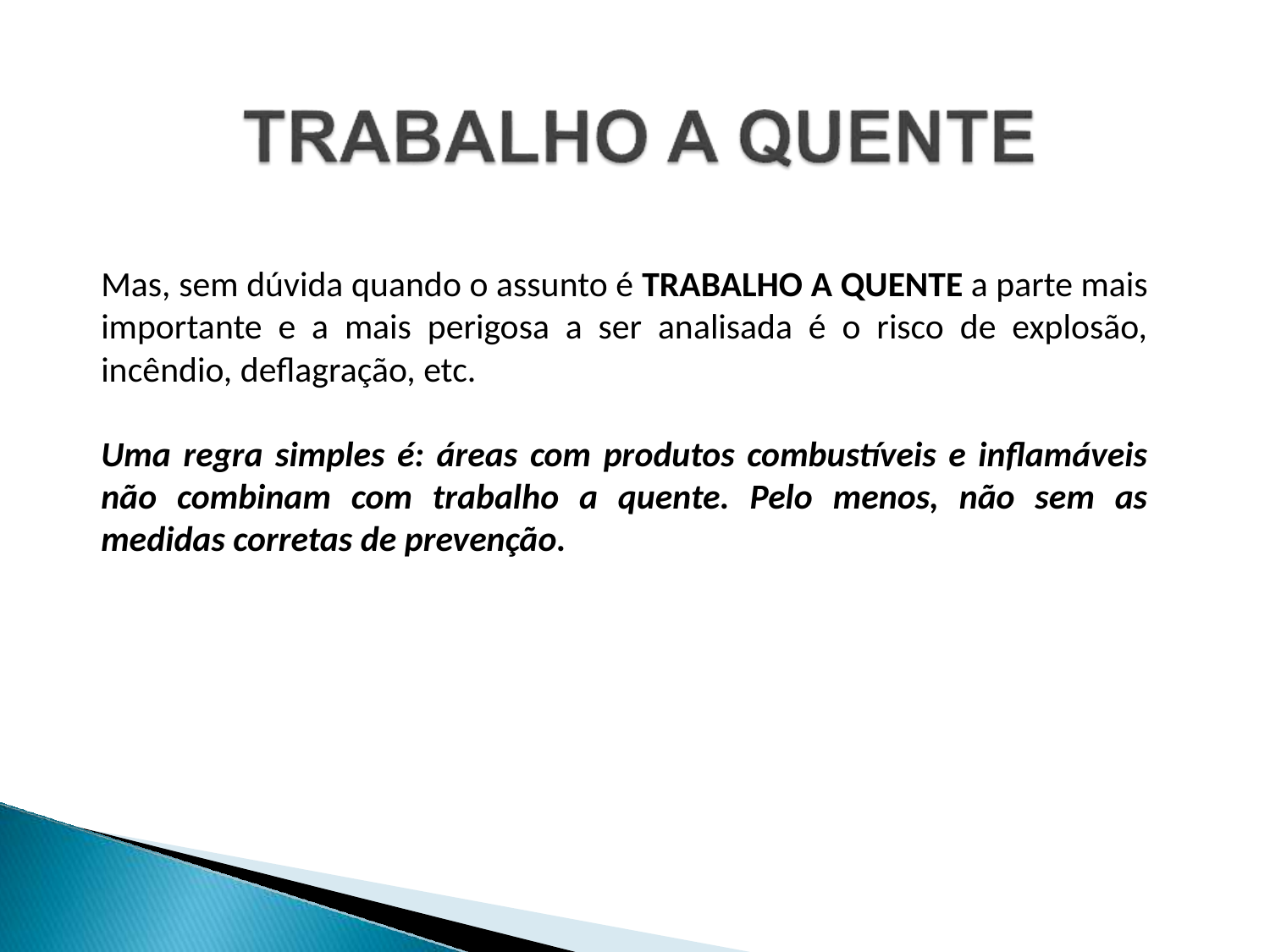

Mas, sem dúvida quando o assunto é TRABALHO A QUENTE a parte mais importante e a mais perigosa a ser analisada é o risco de explosão, incêndio, deflagração, etc.
Uma regra simples é: áreas com produtos combustíveis e inflamáveis não combinam com trabalho a quente. Pelo menos, não sem as medidas corretas de prevenção.